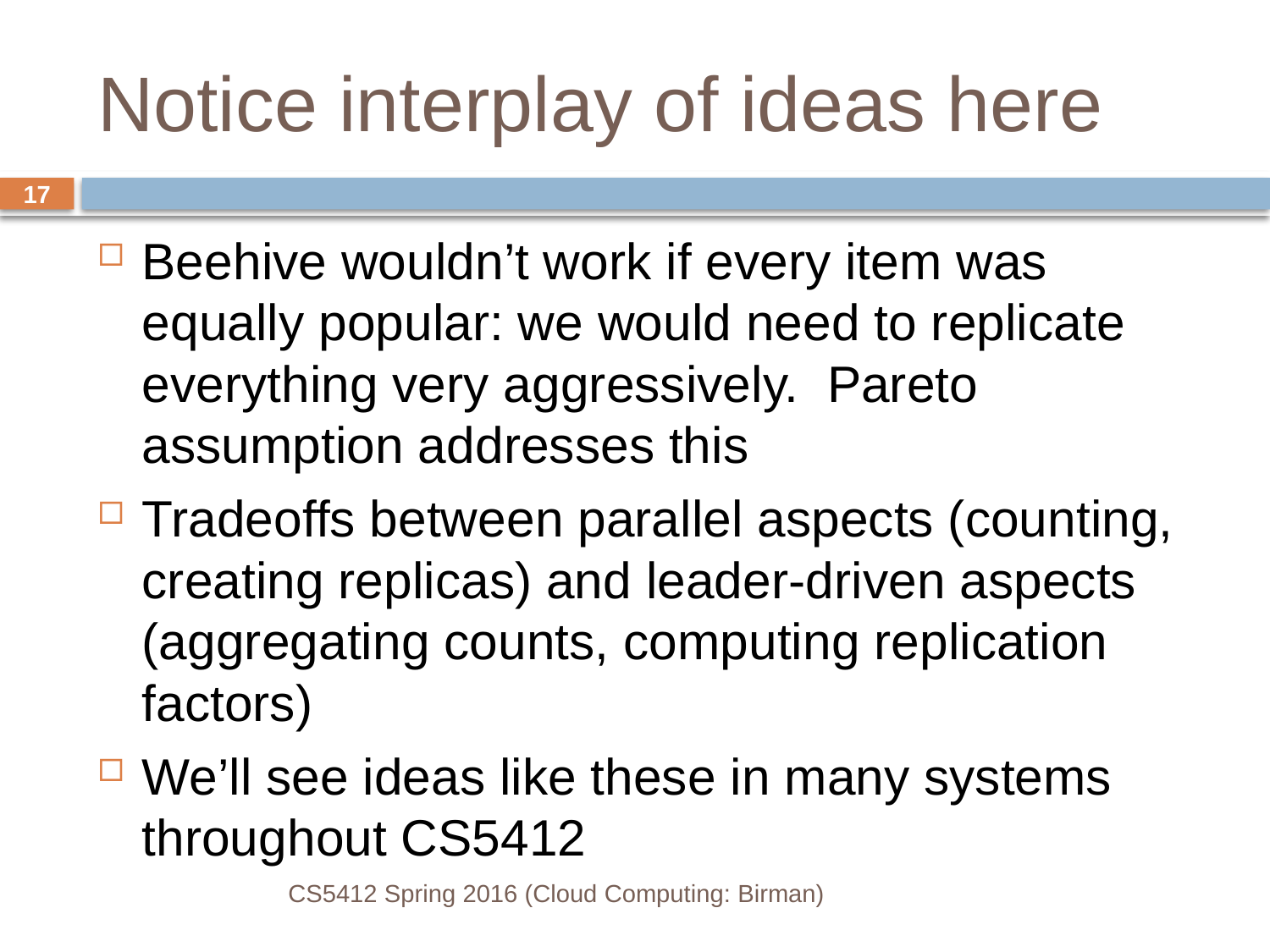

# Notice interplay of ideas here
17
Beehive wouldn’t work if every item was equally popular: we would need to replicate everything very aggressively.  Pareto assumption addresses this
Tradeoffs between parallel aspects (counting, creating replicas) and leader-driven aspects (aggregating counts, computing replication factors)
We’ll see ideas like these in many systems throughout CS5412
CS5412 Spring 2016 (Cloud Computing: Birman)